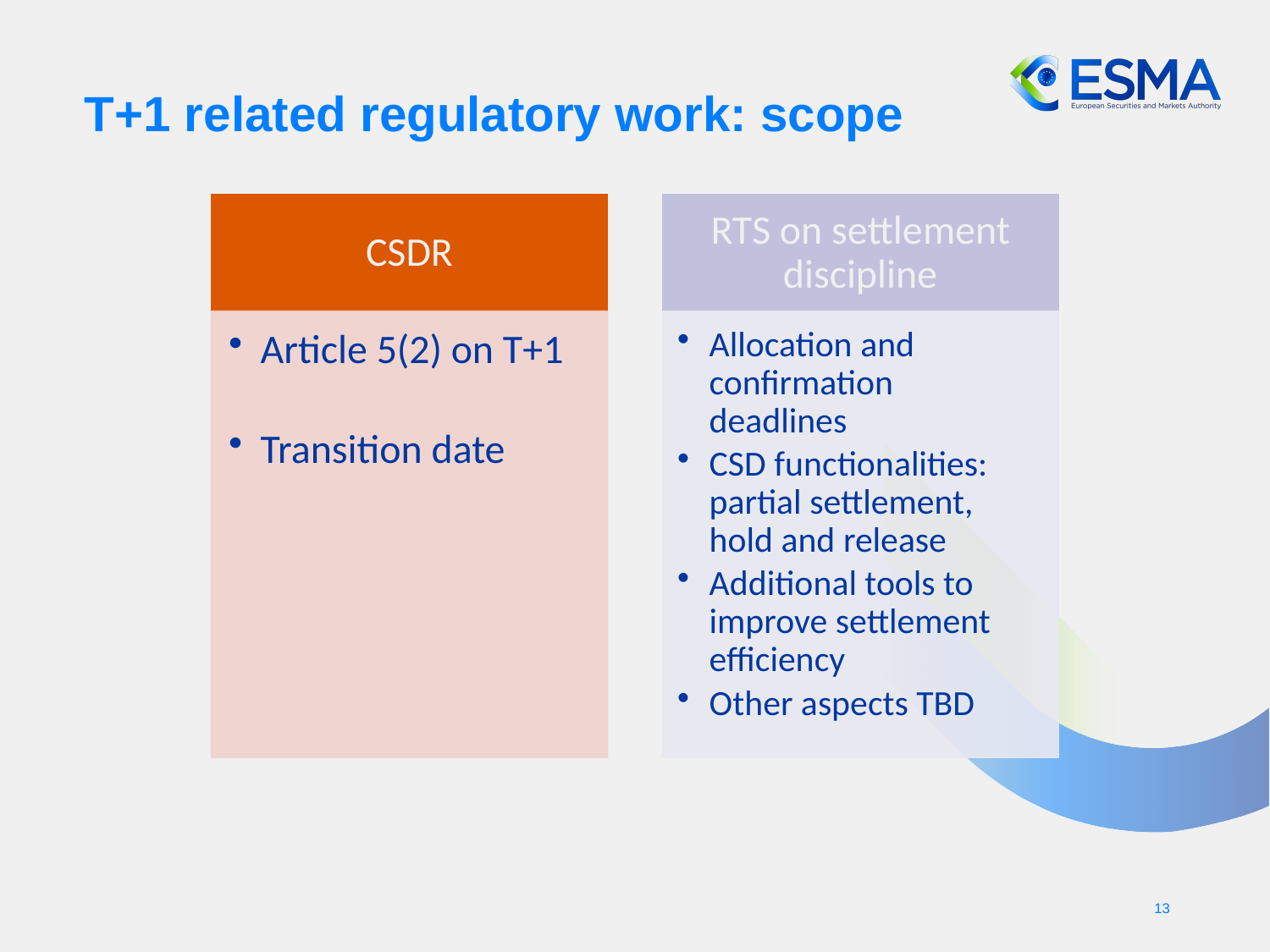

# T+1 related regulatory work: scope
CSDR
Article 5(2) on T+1

Transition date
RTS on settlement discipline
Allocation and confirmation deadlines
CSD functionalities: partial settlement, hold and release
Additional tools to improve settlement efficiency
Other aspects TBD

13